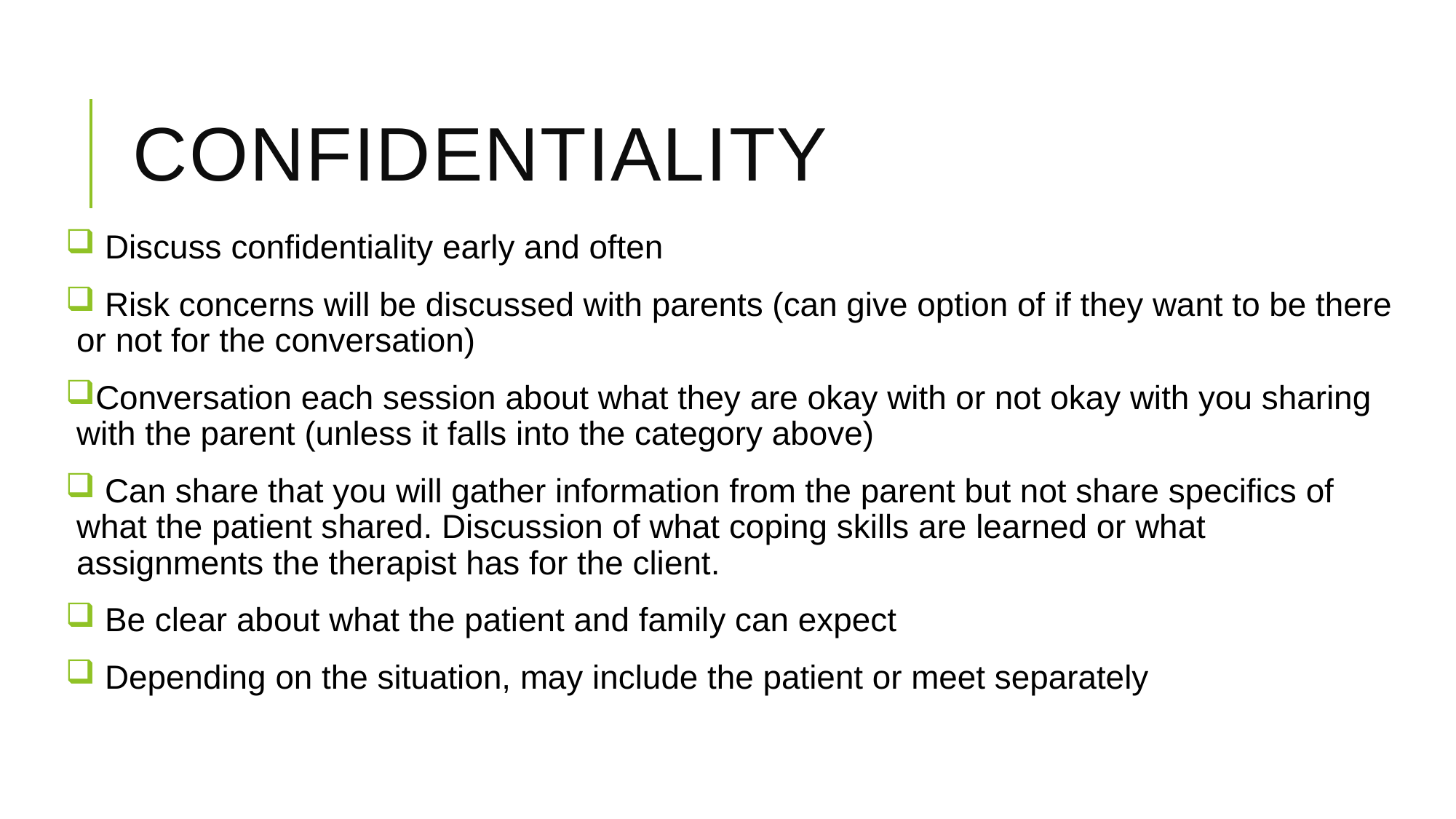

# Confidentiality
 Discuss confidentiality early and often
 Risk concerns will be discussed with parents (can give option of if they want to be there or not for the conversation)
Conversation each session about what they are okay with or not okay with you sharing with the parent (unless it falls into the category above)
 Can share that you will gather information from the parent but not share specifics of what the patient shared. Discussion of what coping skills are learned or what assignments the therapist has for the client.
 Be clear about what the patient and family can expect
 Depending on the situation, may include the patient or meet separately